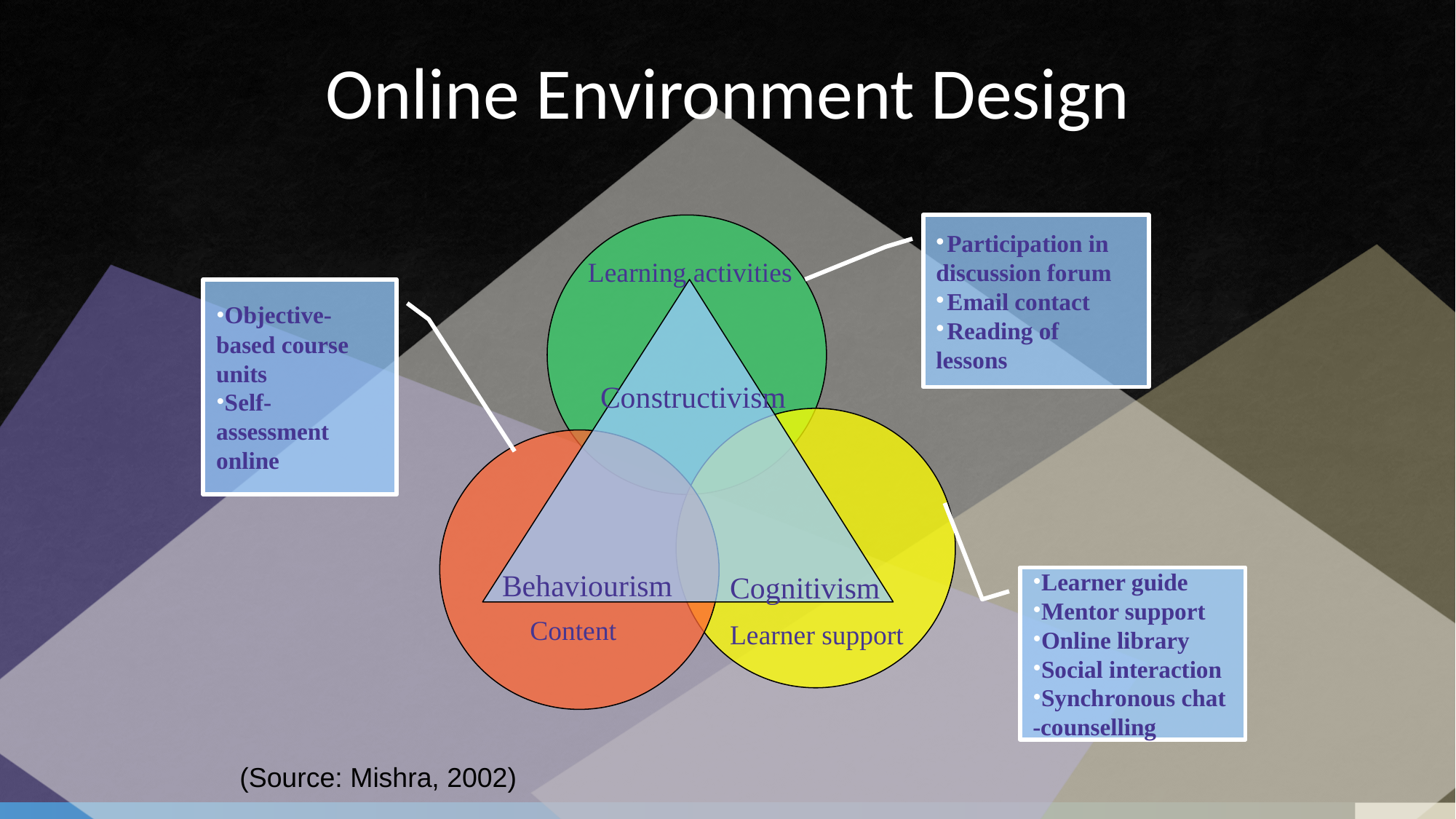

# Online Environment Design

Participation in discussion forum
Email contact
Reading of lessons
Learning activities

Objective-based course units
Self-assessment online
Constructivism

Behaviourism
Cognitivism
Learner guide
Mentor support
Online library
Social interaction
Synchronous chat -counselling
Content
Learner support
(Source: Mishra, 2002)‏